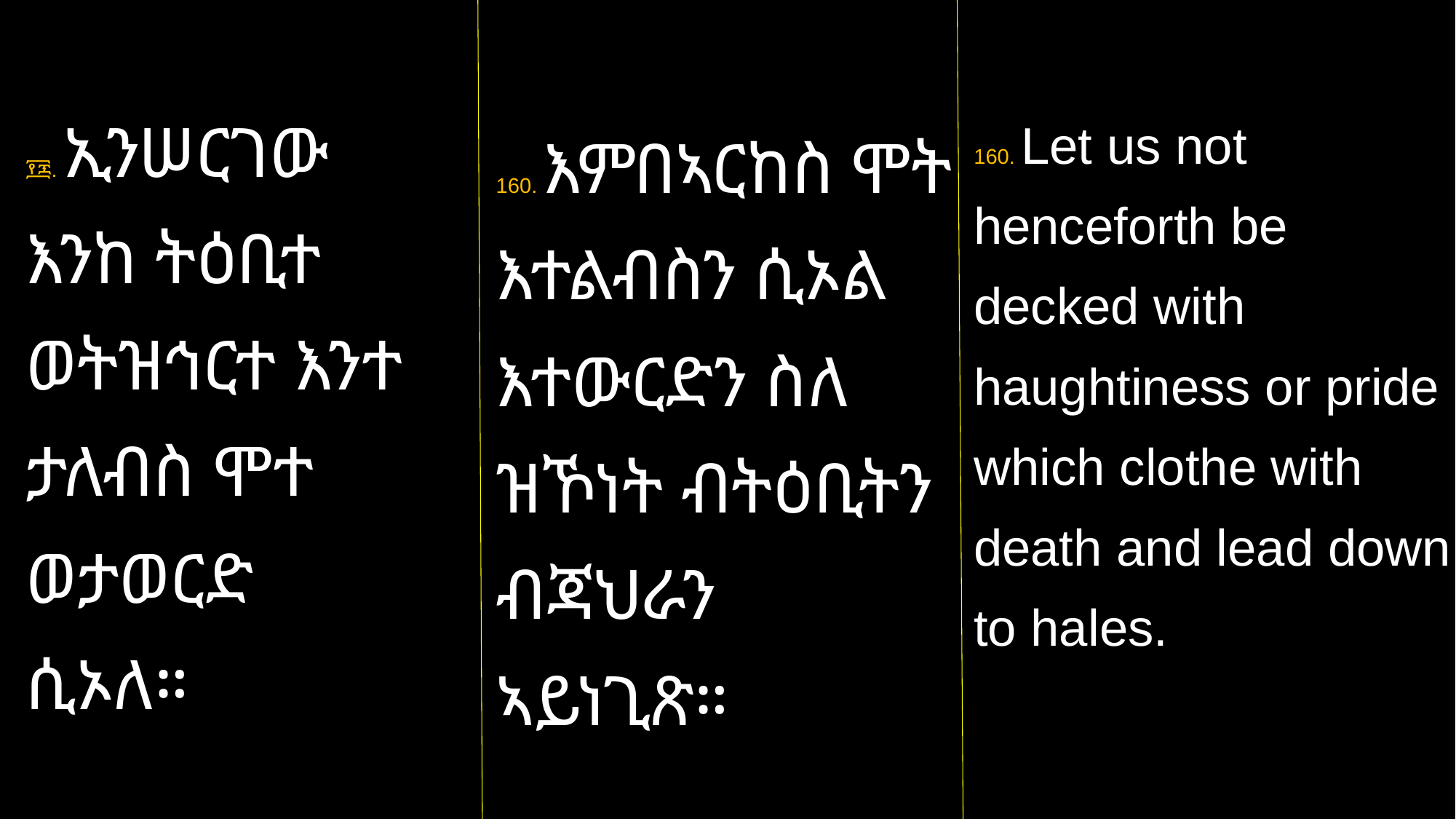

፻፷. ኢንሠርገው እንከ ትዕቢተ ወትዝኅርተ እንተ ታለብስ ሞተ ወታወርድ ሲኦለ።
160. Let us not henceforth be decked with haughtiness or pride which clothe with death and lead down to hales.
160. እምበኣርከስ ሞት እተልብስን ሲኦል እተውርድን ስለ ዝኾነት ብትዕቢትን ብጃህራን ኣይነጊጽ።